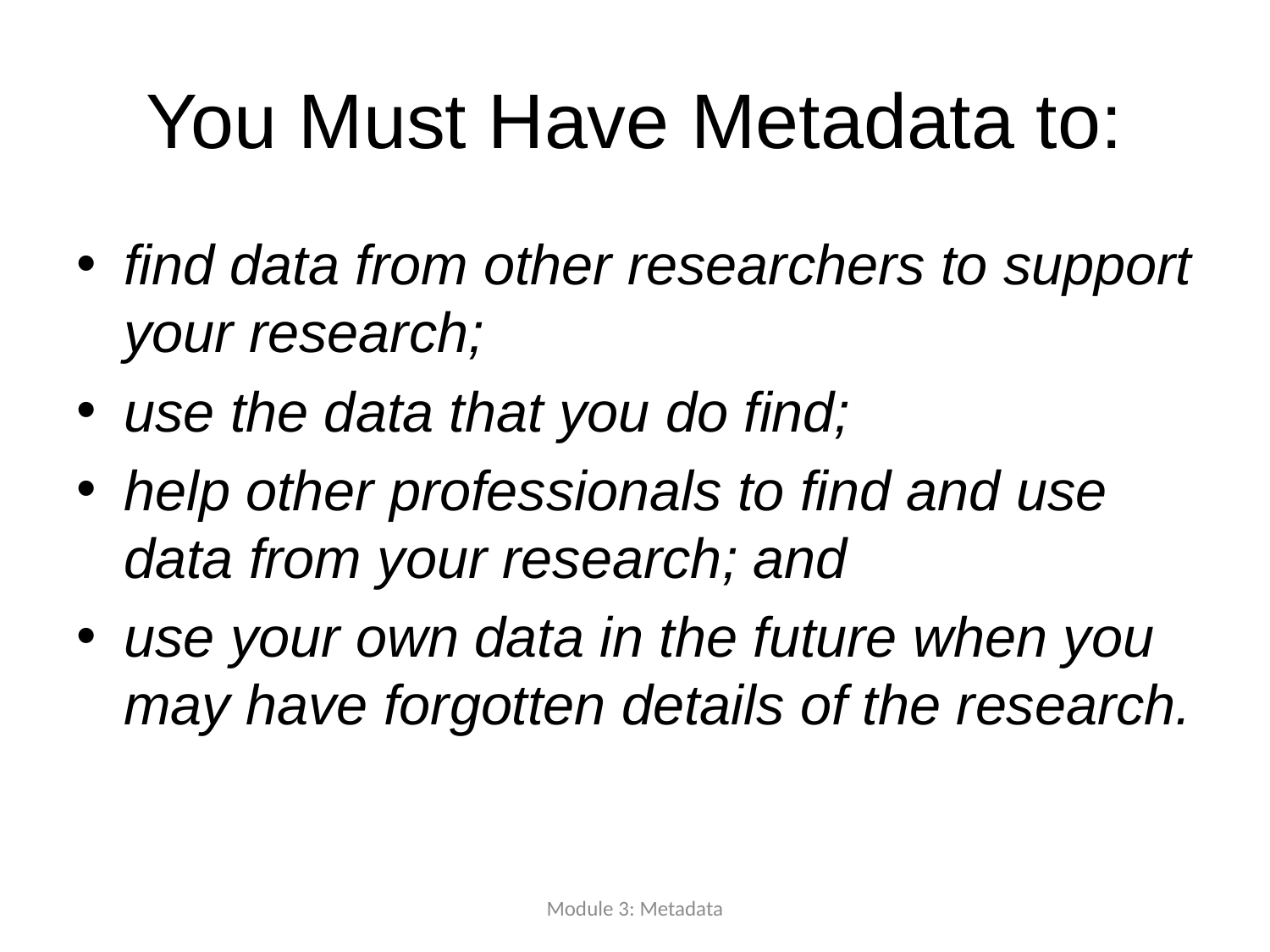

# You Must Have Metadata to:
find data from other researchers to support your research;
use the data that you do find;
help other professionals to find and use data from your research; and
use your own data in the future when you may have forgotten details of the research.

Module 3: Metadata